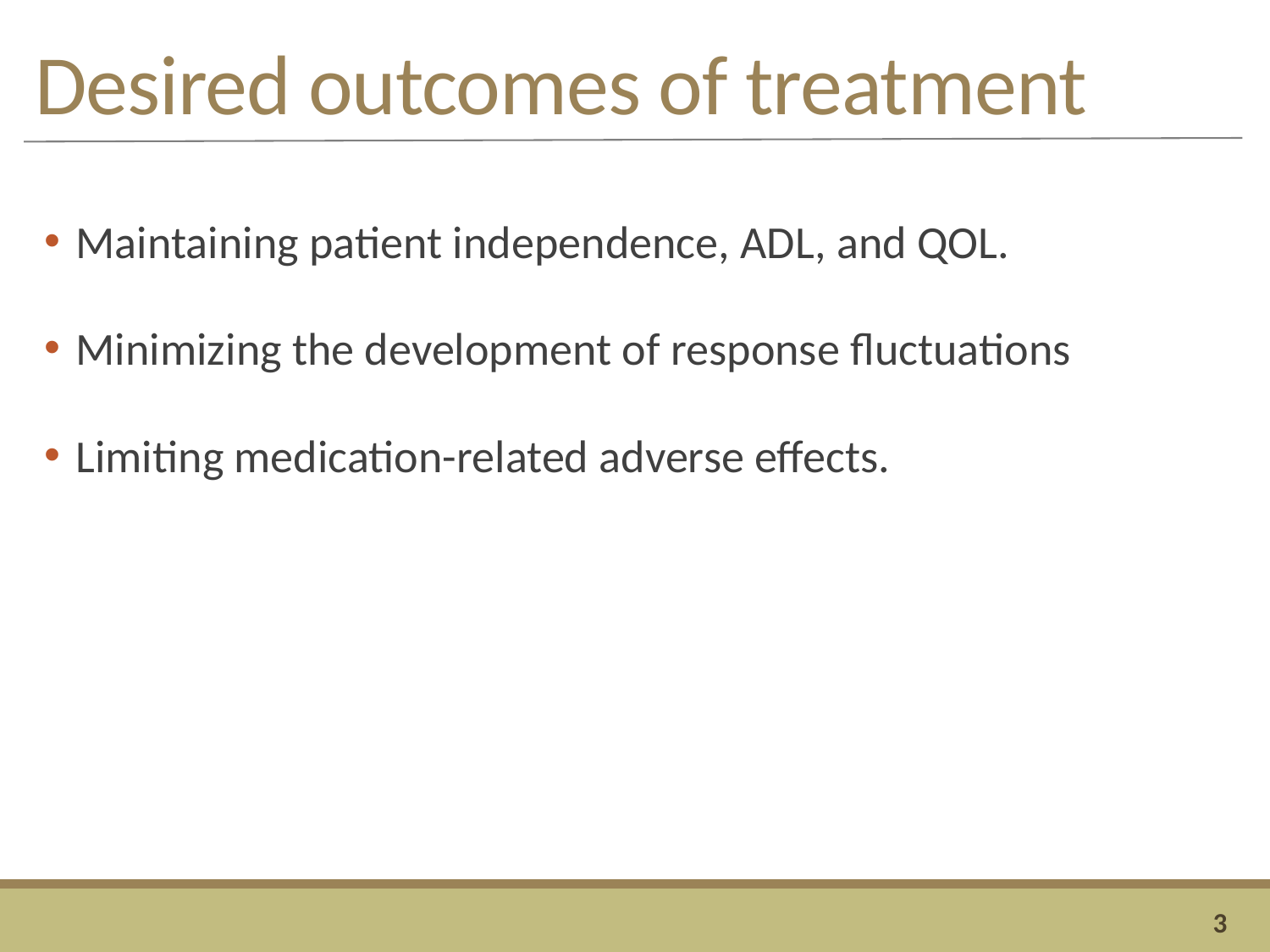

# Desired outcomes of treatment
Maintaining patient independence, ADL, and QOL.
Minimizing the development of response fluctuations
Limiting medication-related adverse effects.
3